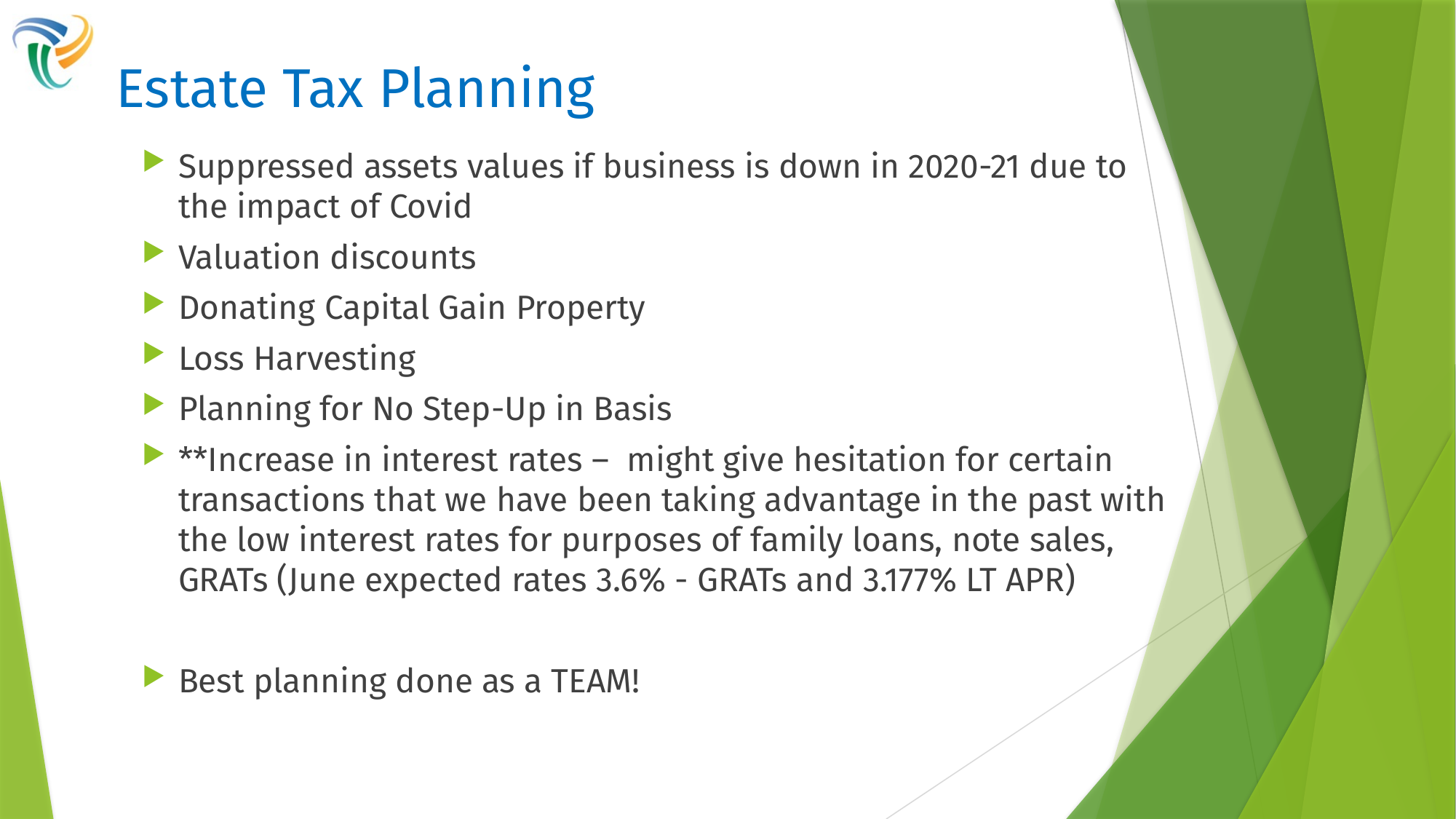

# Estate Tax Planning
Suppressed assets values if business is down in 2020-21 due to the impact of Covid
Valuation discounts
Donating Capital Gain Property
Loss Harvesting
Planning for No Step-Up in Basis
**Increase in interest rates –  might give hesitation for certain transactions that we have been taking advantage in the past with the low interest rates for purposes of family loans, note sales, GRATs (June expected rates 3.6% - GRATs and 3.177% LT APR)

Best planning done as a TEAM!